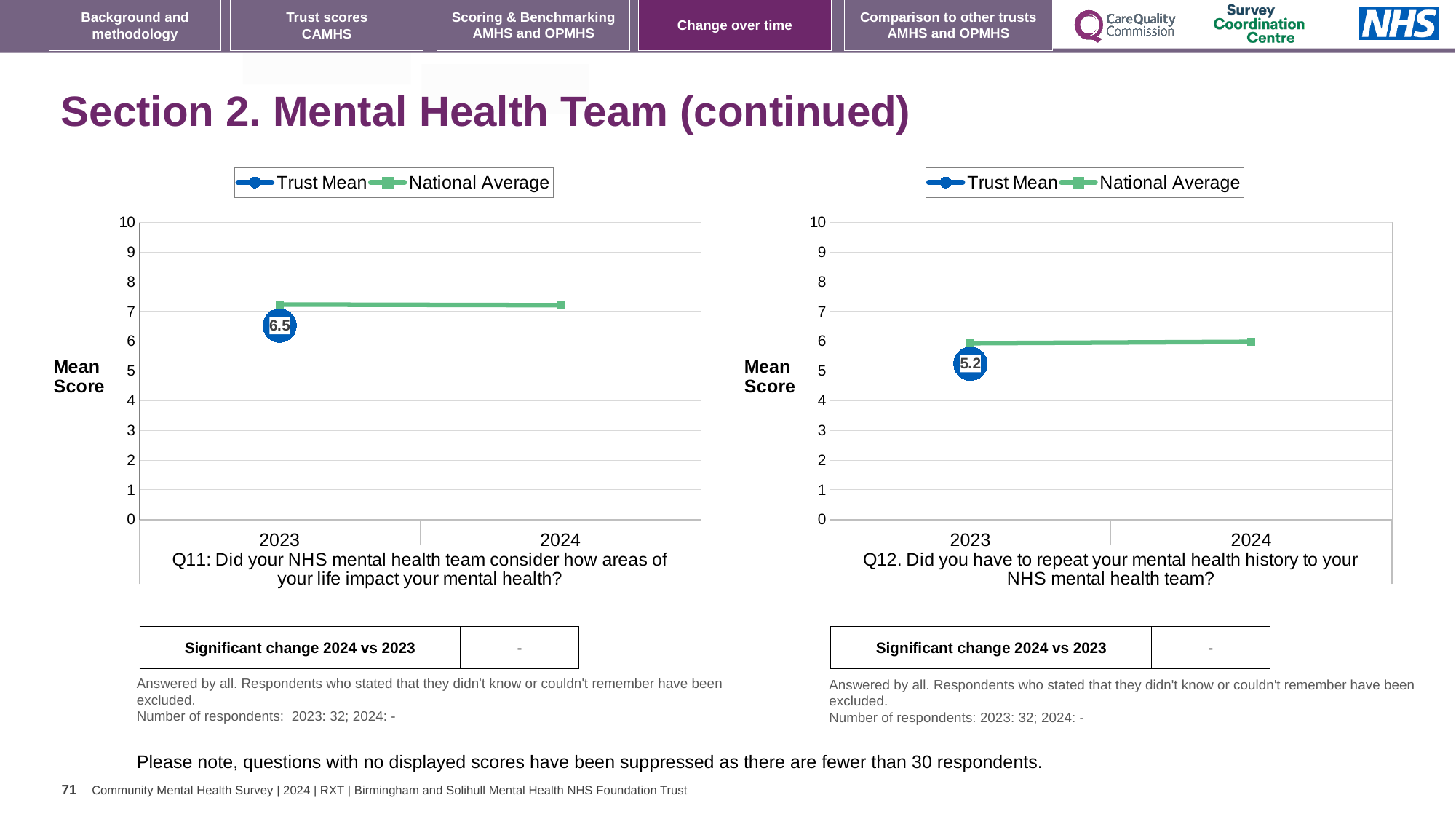

# Section 2. Mental Health Team (continued)

### Chart

| Category | Trust Mean | National Average |
|---|---|---|
| 2023 | 6.528307430325707 | 7.236260429583231 |
| 2024 | None | 7.213851569380883 |

### Chart

| Category | Trust Mean | National Average |
|---|---|---|
| 2023 | 5.244669264542086 | 5.936624301628419 |
| 2024 | None | 5.982606896782781 |
| Significant change 2024 vs 2023 | - |
| --- | --- |
| Significant change 2024 vs 2023 | - |
| --- | --- |
Answered by all. Respondents who stated that they didn't know or couldn't remember have been excluded.
Number of respondents:  2023: 32; 2024: -
Answered by all. Respondents who stated that they didn't know or couldn't remember have been excluded.
Number of respondents: 2023: 32; 2024: -

Please note, questions with no displayed scores have been suppressed as there are fewer than 30 respondents.
71